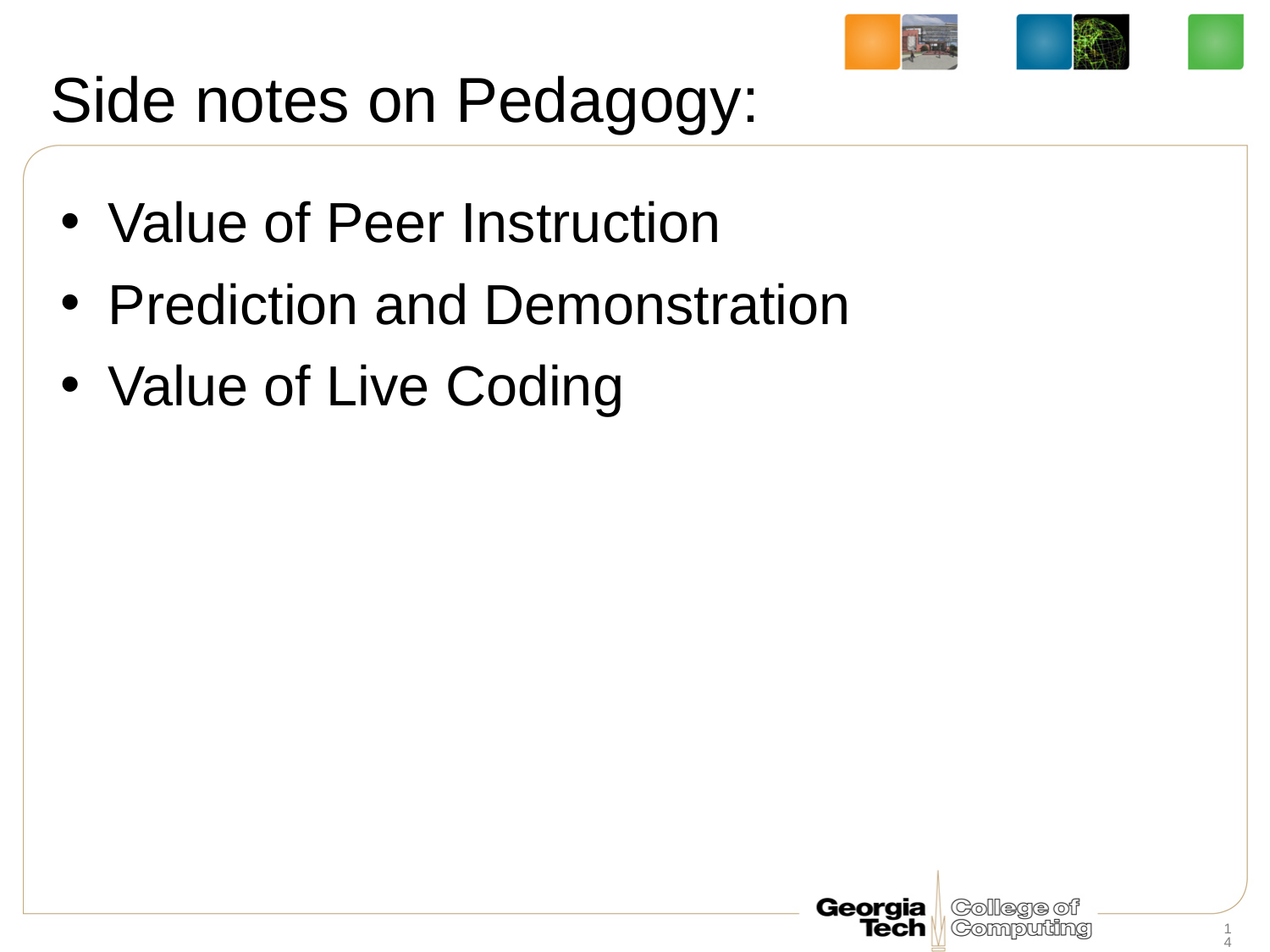

# Side notes on Pedagogy:
Value of Peer Instruction
Prediction and Demonstration
Value of Live Coding
14